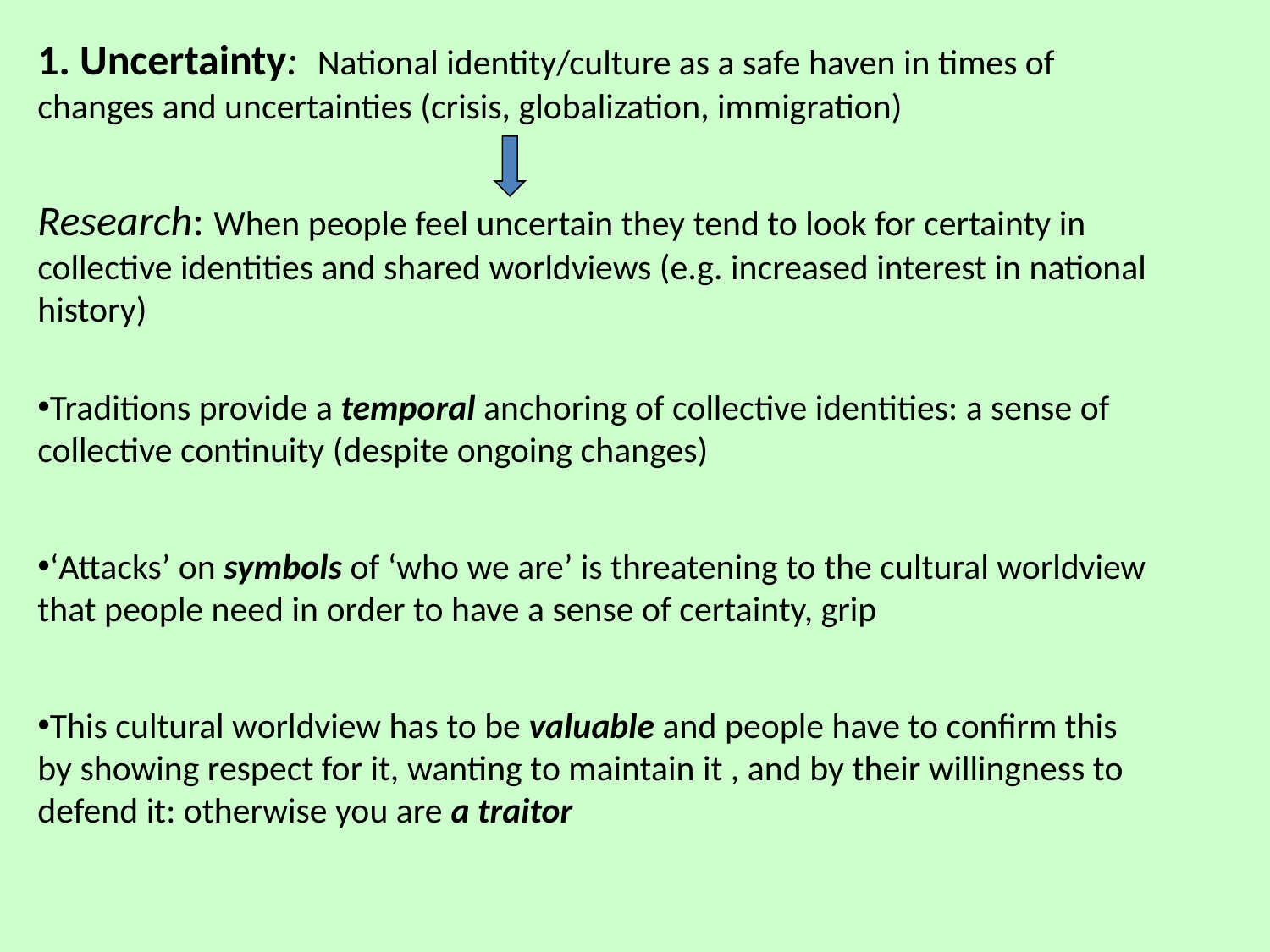

1. Uncertainty:  National identity/culture as a safe haven in times of changes and uncertainties (crisis, globalization, immigration)

Research: When people feel uncertain they tend to look for certainty in collective identities and shared worldviews (e.g. increased interest in national history)

Traditions provide a temporal anchoring of collective identities: a sense of collective continuity (despite ongoing changes)

‘Attacks’ on symbols of ‘who we are’ is threatening to the cultural worldview that people need in order to have a sense of certainty, grip

This cultural worldview has to be valuable and people have to confirm this by showing respect for it, wanting to maintain it , and by their willingness to defend it: otherwise you are a traitor

#